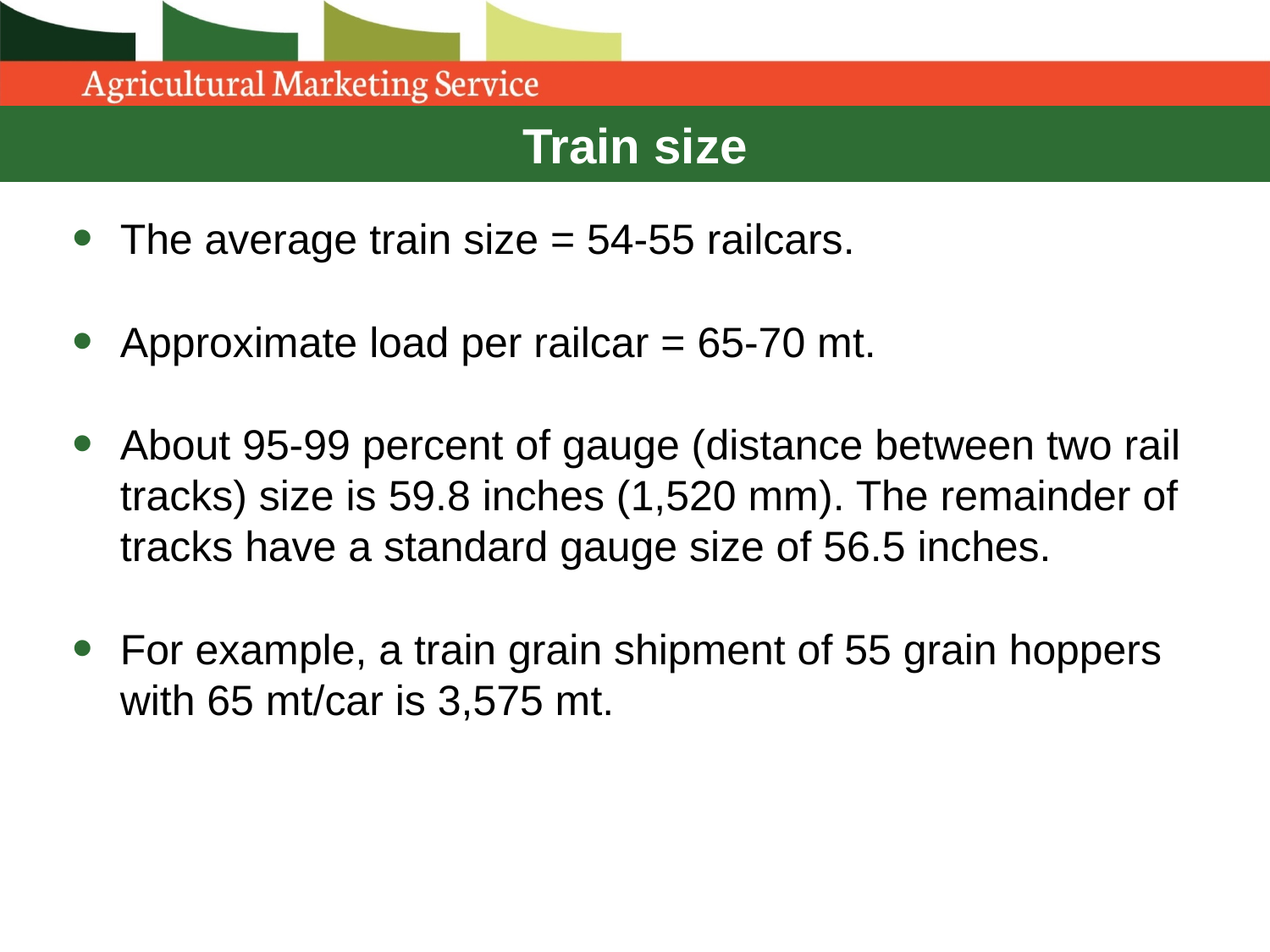

# Train size
The average train size = 54-55 railcars.
Approximate load per railcar = 65-70 mt.
About 95-99 percent of gauge (distance between two rail tracks) size is 59.8 inches (1,520 mm). The remainder of tracks have a standard gauge size of 56.5 inches.
For example, a train grain shipment of 55 grain hoppers with 65 mt/car is 3,575 mt.